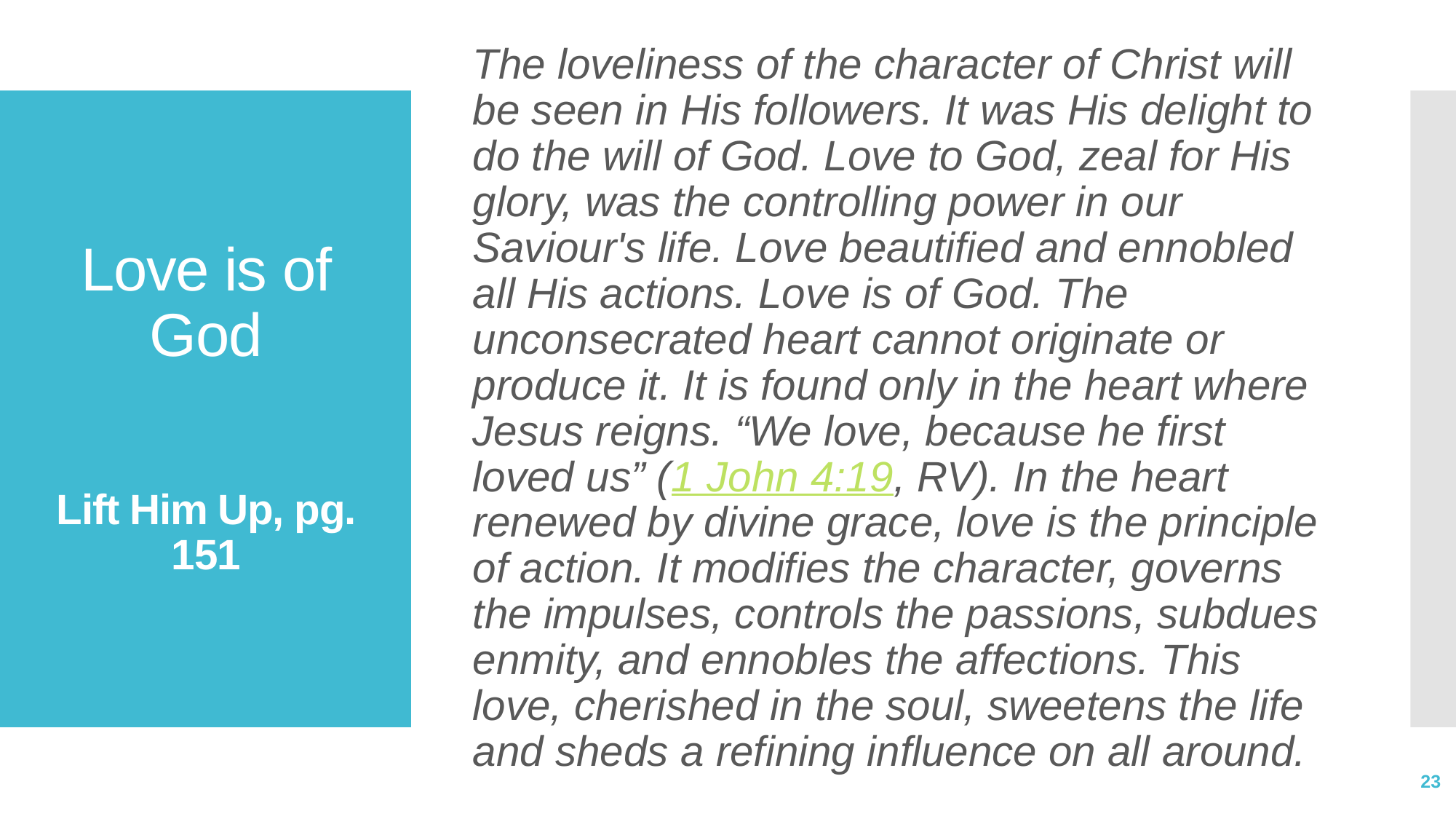

The loveliness of the character of Christ will be seen in His followers. It was His delight to do the will of God. Love to God, zeal for His glory, was the controlling power in our Saviour's life. Love beautified and ennobled all His actions. Love is of God. The unconsecrated heart cannot originate or produce it. It is found only in the heart where Jesus reigns. “We love, because he first loved us” (1 John 4:19, RV). In the heart renewed by divine grace, love is the principle of action. It modifies the character, governs the impulses, controls the passions, subdues enmity, and ennobles the affections. This love, cherished in the soul, sweetens the life and sheds a refining influence on all around.
# Love is of God Lift Him Up, pg. 151
23